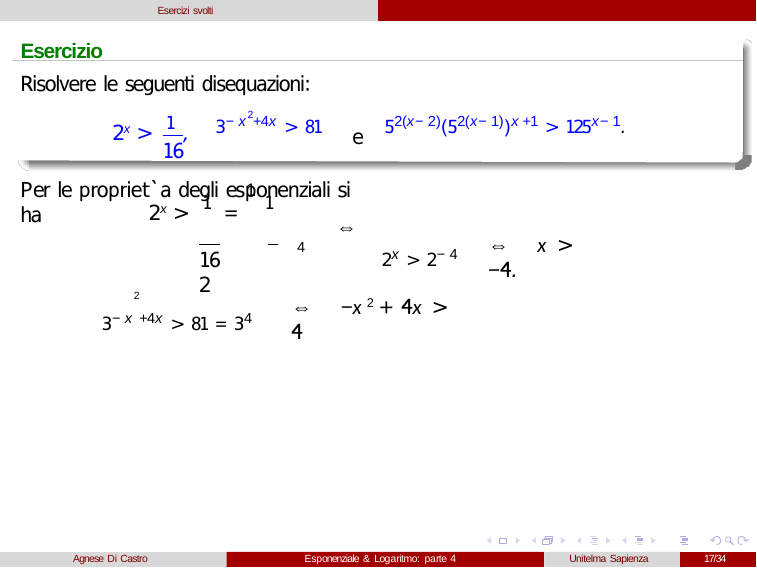

Esercizi svolti
# Esercizio

Risolvere le seguenti disequazioni:
2x  >  1 ,
2
3−x  +4x  > 81	52(x−2)(52(x−1))x +1 > 125x−1.
e

16

Per le propriet`a degli esponenziali si ha
4
2x  >  1  = 11
⇔
2x  > 2−4
⇔	x  > −4.

16	2
2
3−x  +4x  > 81 = 34
⇔	−x 2 + 4x  > 4

Agnese Di Castro
Esponenziale & Logaritmo: parte 4
Unitelma Sapienza
17/34